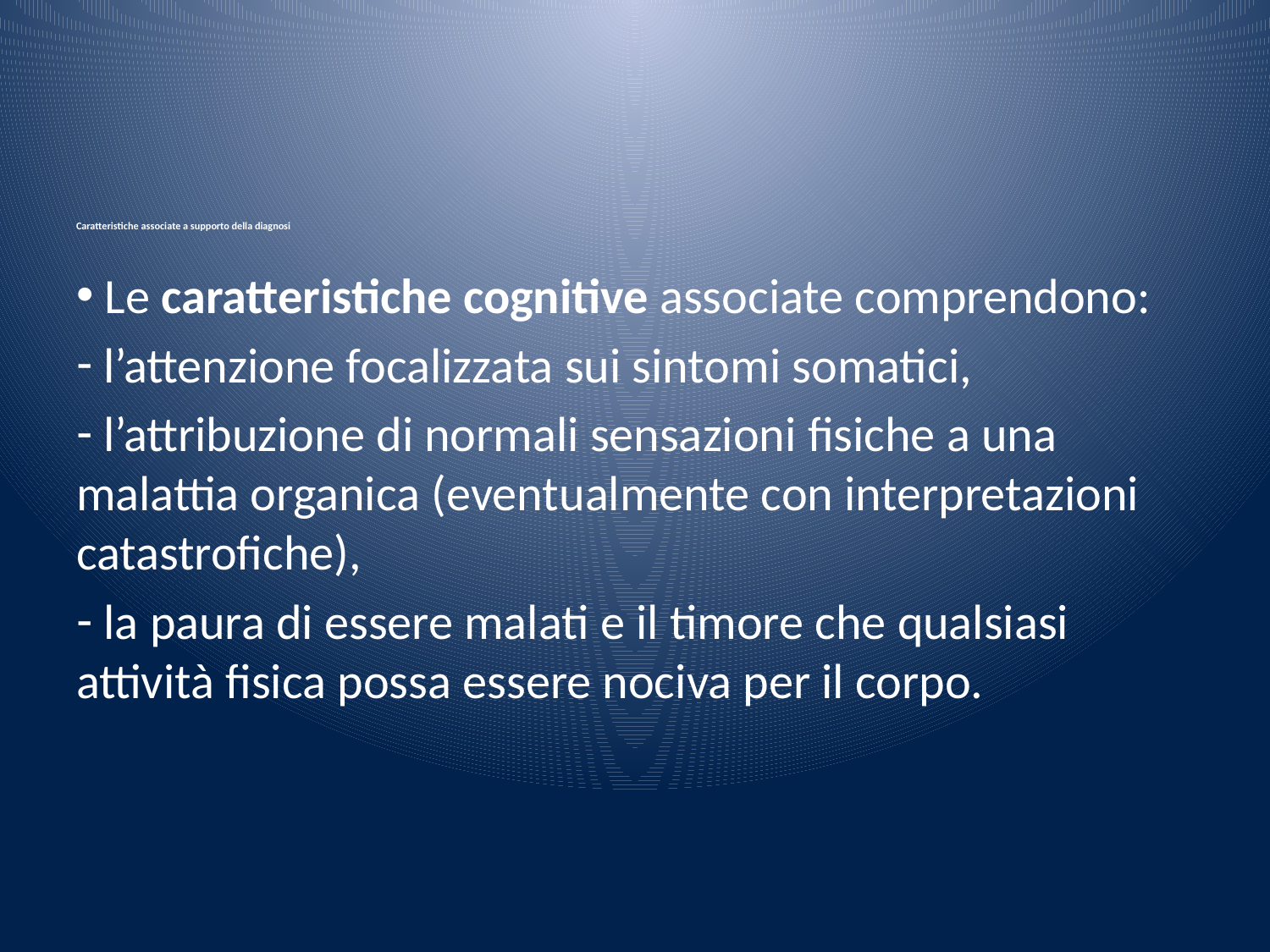

# Caratteristiche associate a supporto della diagnosi
 Le caratteristiche cognitive associate comprendono:
 l’attenzione focalizzata sui sintomi somatici,
 l’attribuzione di normali sensazioni fisiche a una malattia organica (eventualmente con interpretazioni catastrofiche),
 la paura di essere malati e il timore che qualsiasi attività fisica possa essere nociva per il corpo.